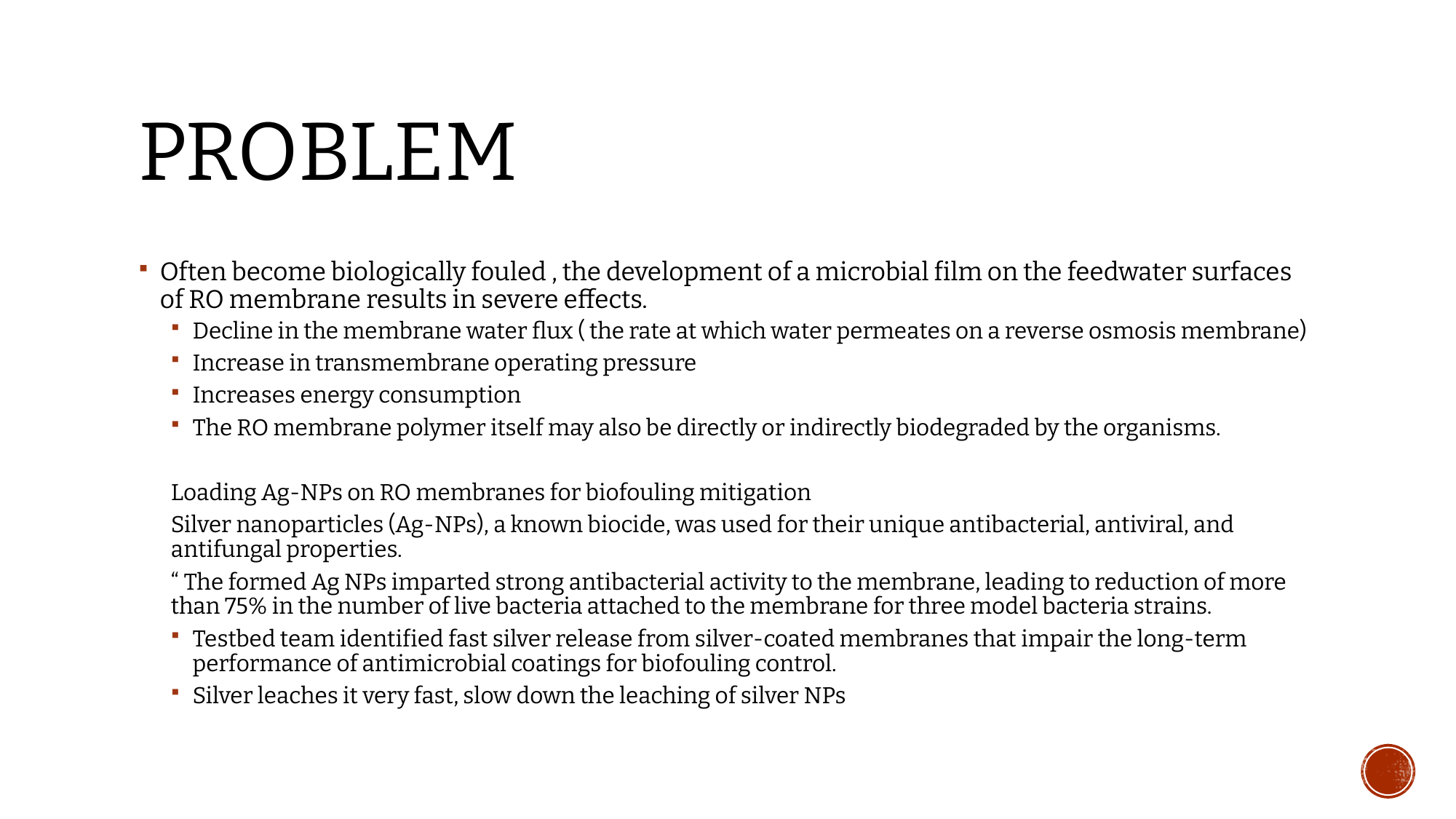

# Problem
Often become biologically fouled , the development of a microbial film on the feedwater surfaces of RO membrane results in severe effects.
Decline in the membrane water flux ( the rate at which water permeates on a reverse osmosis membrane)
Increase in transmembrane operating pressure
Increases energy consumption
The RO membrane polymer itself may also be directly or indirectly biodegraded by the organisms.

Loading Ag-NPs on RO membranes for biofouling mitigation
Silver nanoparticles (Ag-NPs), a known biocide, was used for their unique antibacterial, antiviral, and antifungal properties.
“ The formed Ag NPs imparted strong antibacterial activity to the membrane, leading to reduction of more than 75% in the number of live bacteria attached to the membrane for three model bacteria strains.
Testbed team identified fast silver release from silver-coated membranes that impair the long-term performance of antimicrobial coatings for biofouling control.
Silver leaches it very fast, slow down the leaching of silver NPs